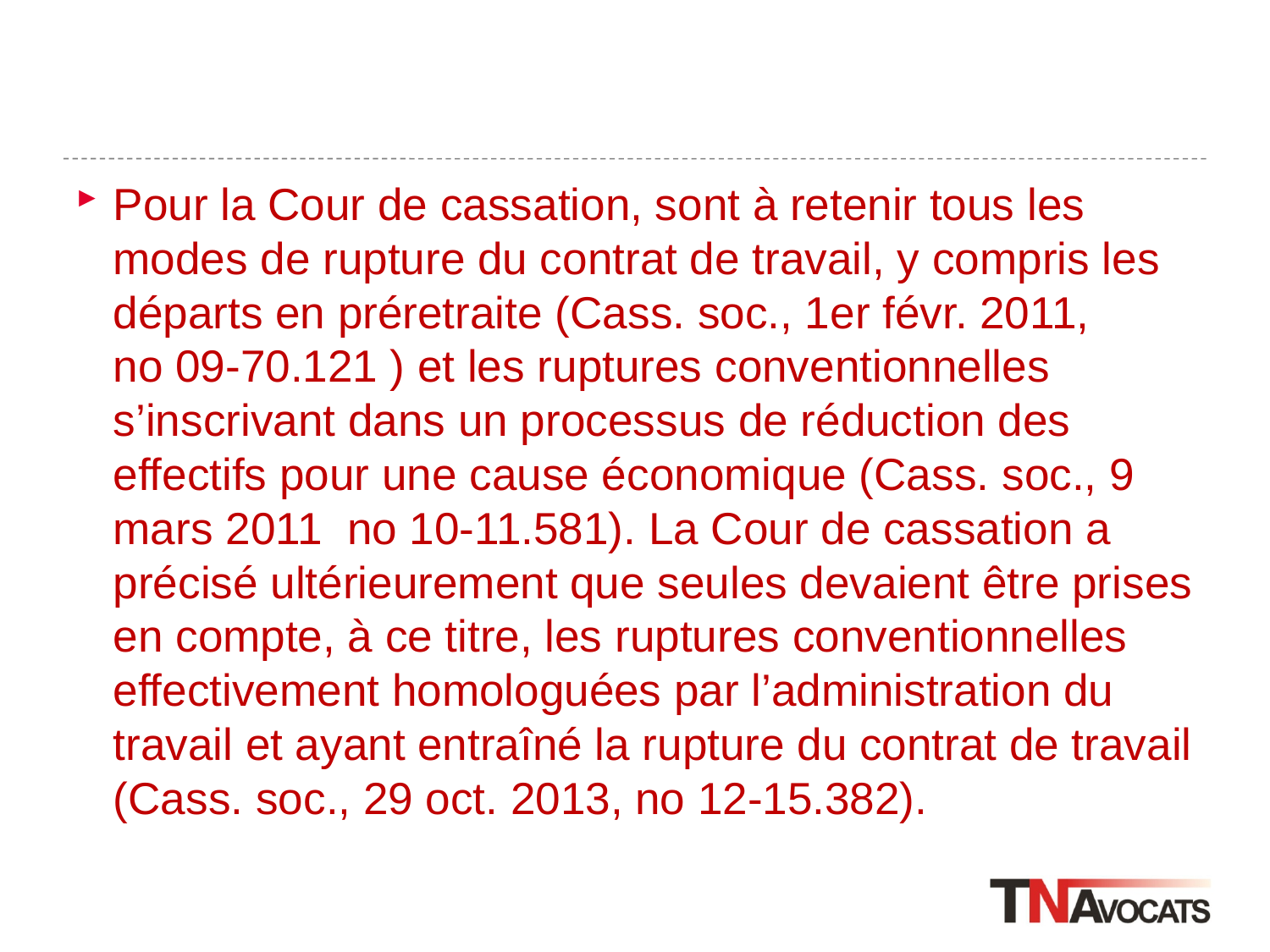

#
Pour la Cour de cassation, sont à retenir tous les modes de rupture du contrat de travail, y compris les départs en préretraite (Cass. soc., 1er févr. 2011, no 09-70.121 ) et les ruptures conventionnelles s’inscrivant dans un processus de réduction des effectifs pour une cause économique (Cass. soc., 9 mars 2011  no 10-11.581). La Cour de cassation a précisé ultérieurement que seules devaient être prises en compte, à ce titre, les ruptures conventionnelles effectivement homologuées par l’administration du travail et ayant entraîné la rupture du contrat de travail (Cass. soc., 29 oct. 2013, no 12-15.382).